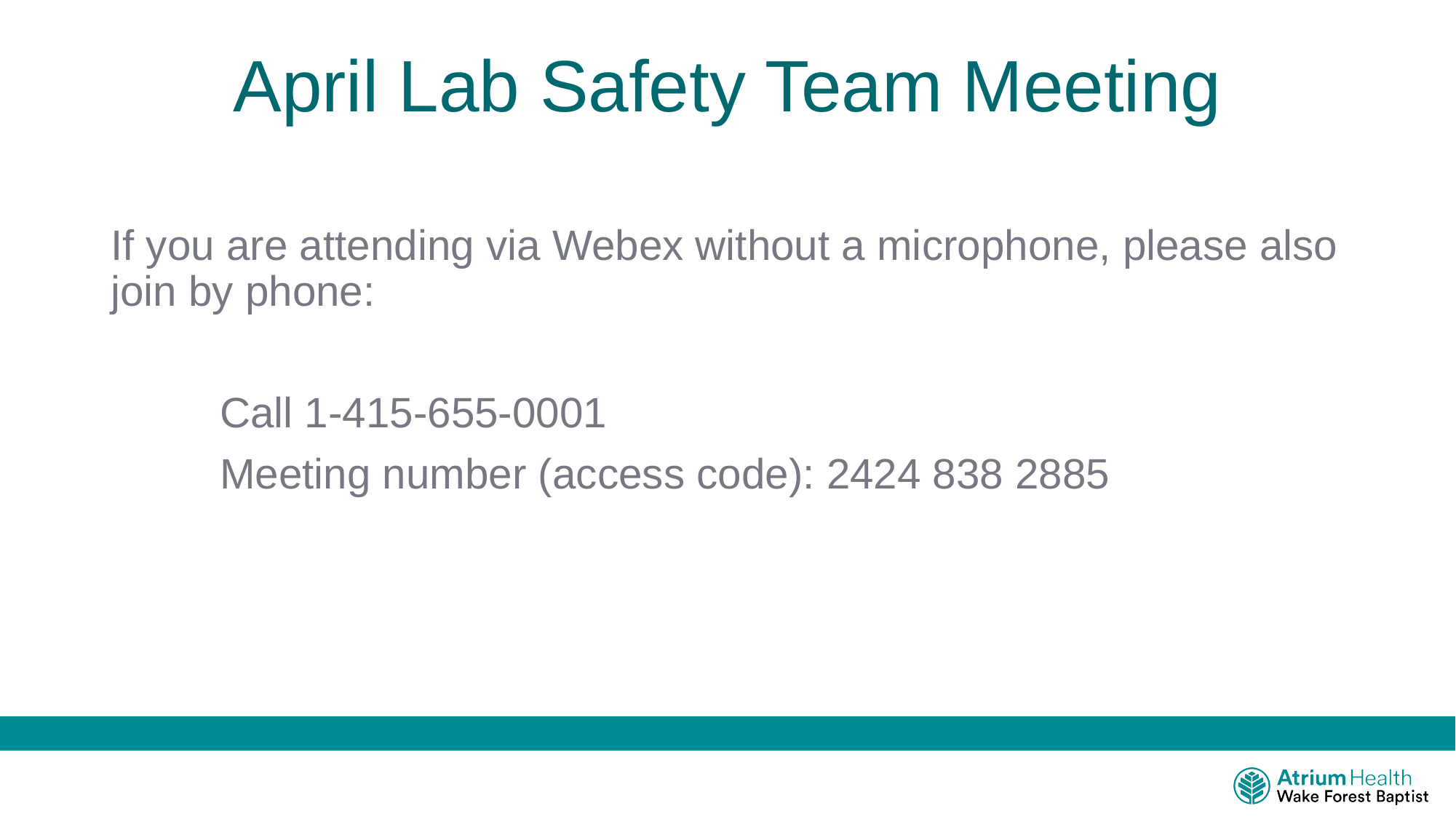

# April Lab Safety Team Meeting
If you are attending via Webex without a microphone, please also join by phone:

	Call 1-415-655-0001
	Meeting number (access code): 2424 838 2885